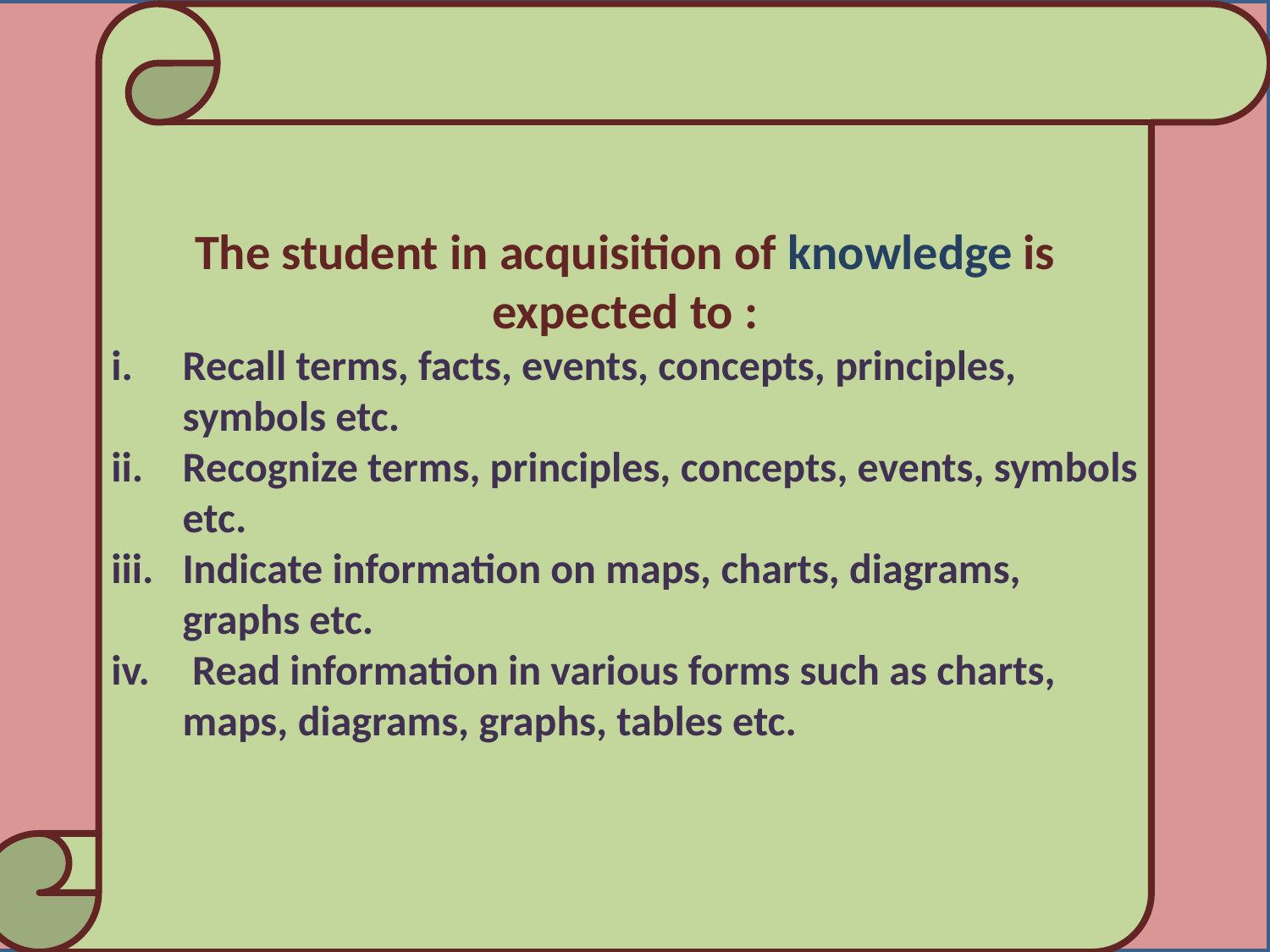

The student in acquisition of knowledge is expected to :
Recall terms, facts, events, concepts, principles, symbols etc.
Recognize terms, principles, concepts, events, symbols etc.
Indicate information on maps, charts, diagrams, graphs etc.
 Read information in various forms such as charts, maps, diagrams, graphs, tables etc.